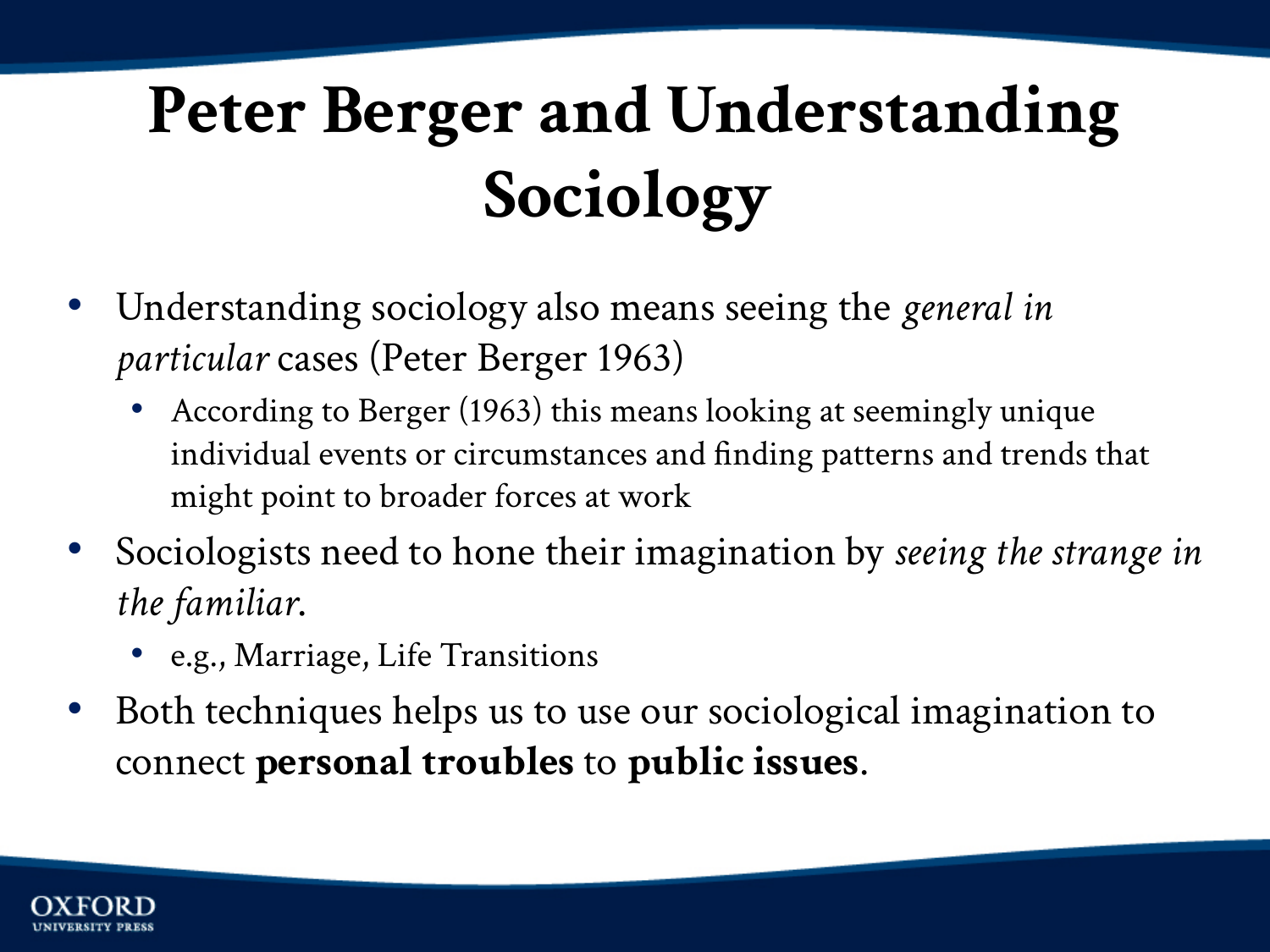

# Peter Berger and Understanding Sociology
Understanding sociology also means seeing the general in particular cases (Peter Berger 1963)
According to Berger (1963) this means looking at seemingly unique individual events or circumstances and finding patterns and trends that might point to broader forces at work
Sociologists need to hone their imagination by seeing the strange in the familiar.
e.g., Marriage, Life Transitions
Both techniques helps us to use our sociological imagination to connect personal troubles to public issues.